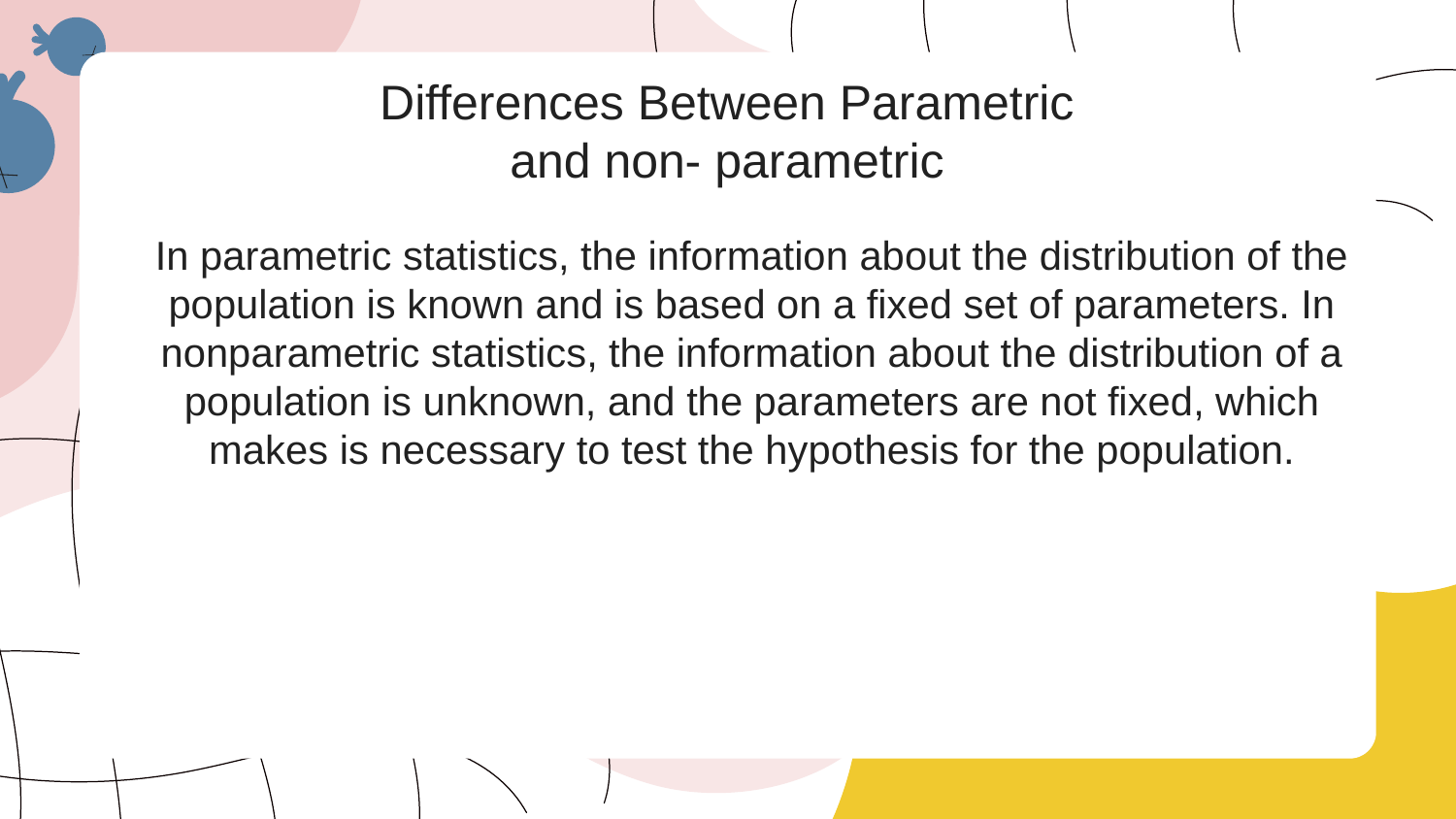

# Differences Between Parametric and non- parametric
In parametric statistics, the information about the distribution of the population is known and is based on a fixed set of parameters. In nonparametric statistics, the information about the distribution of a population is unknown, and the parameters are not fixed, which makes is necessary to test the hypothesis for the population.